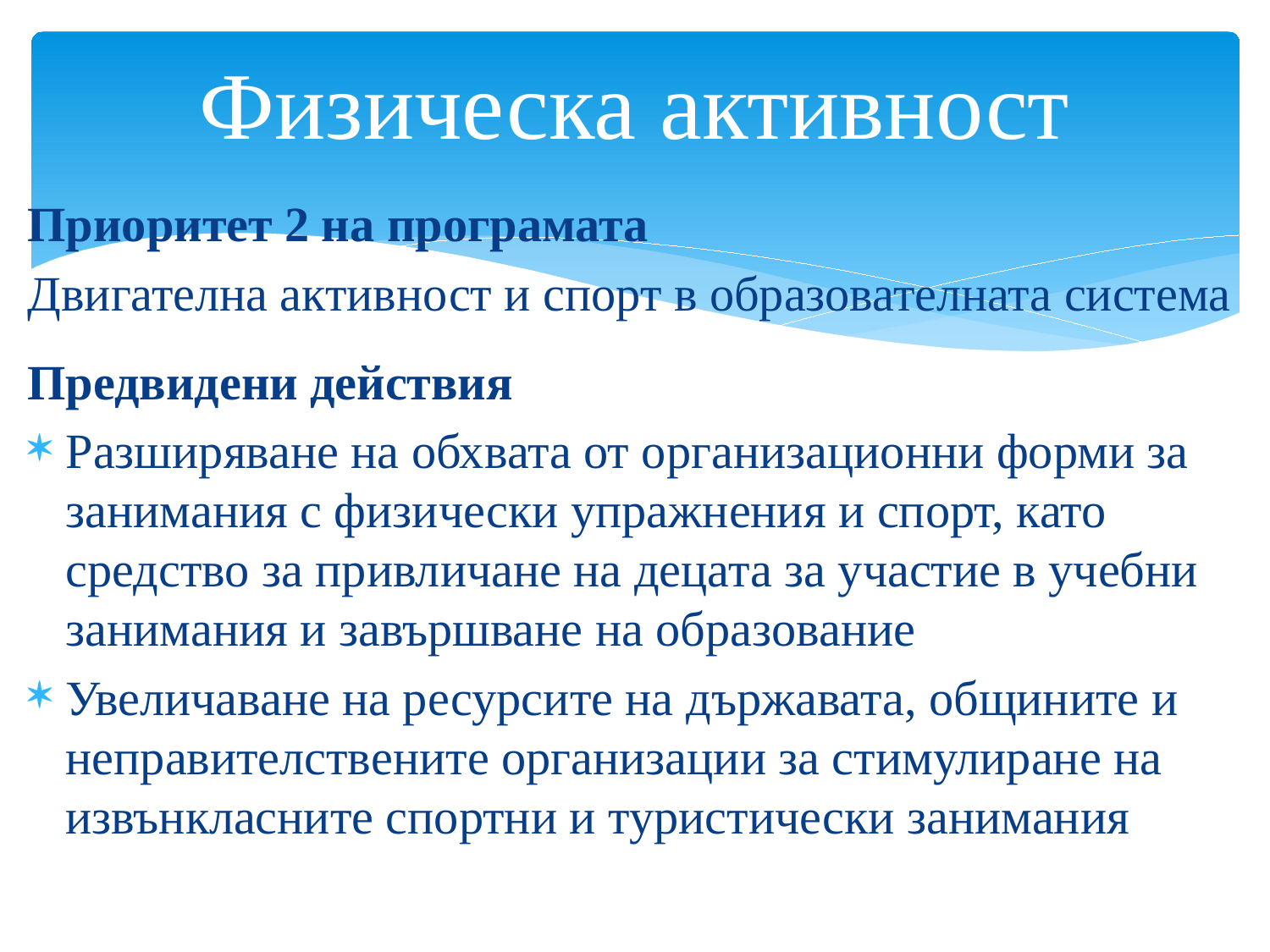

# Физическа активност
Приоритет 2 на програмата
Двигателна активност и спорт в образователната система

Предвидени действия
Разширяване на обхвата от организационни форми за занимания с физически упражнения и спорт, като средство за привличане на децата за участие в учебни занимания и завършване на образование
Увеличаване на ресурсите на държавата, общините и неправителствените организации за стимулиране на извънкласните спортни и туристически занимания